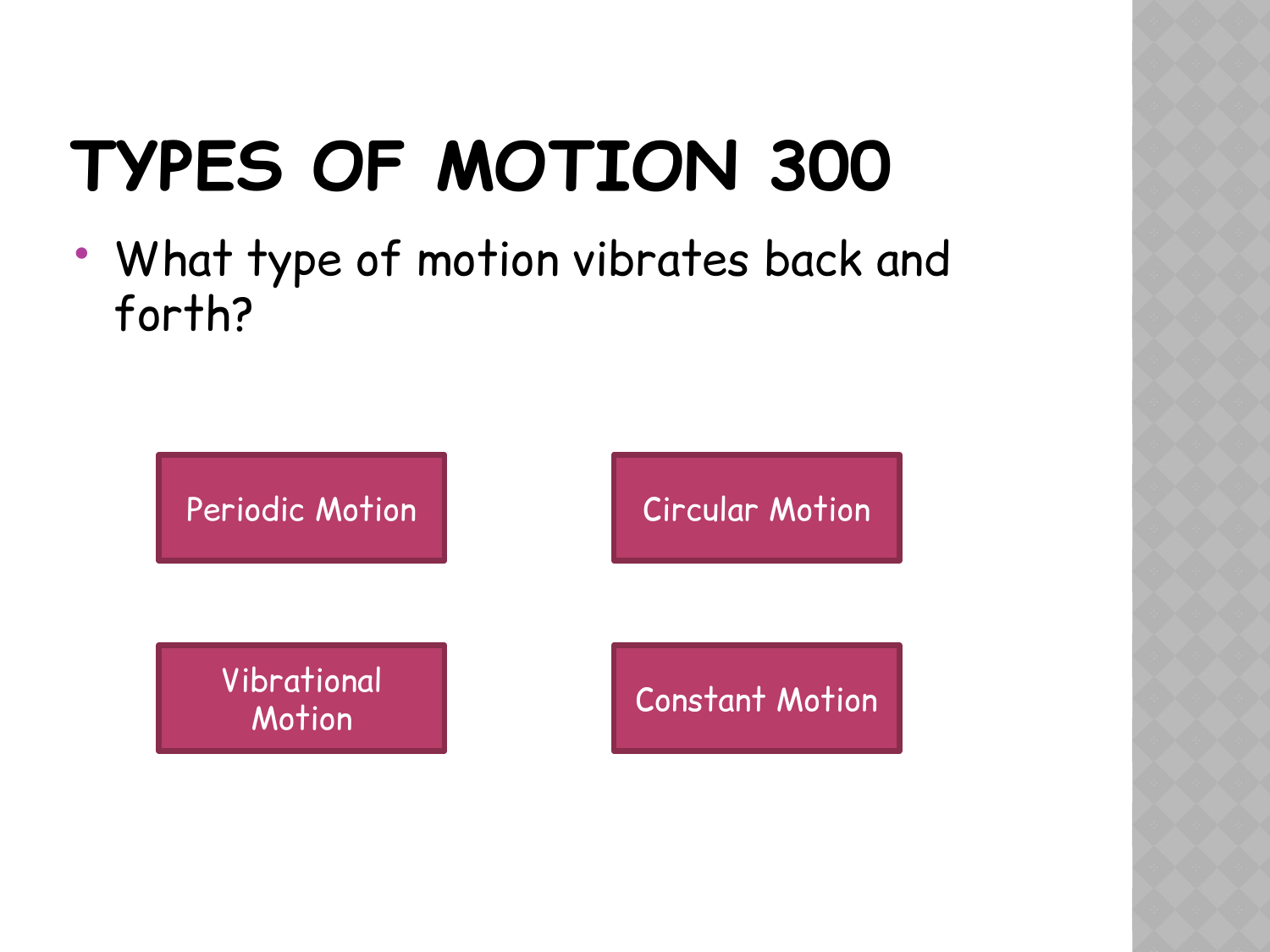

# Types of motion 300
What type of motion vibrates back and forth?

Periodic Motion
Circular Motion
Vibrational Motion
Constant Motion